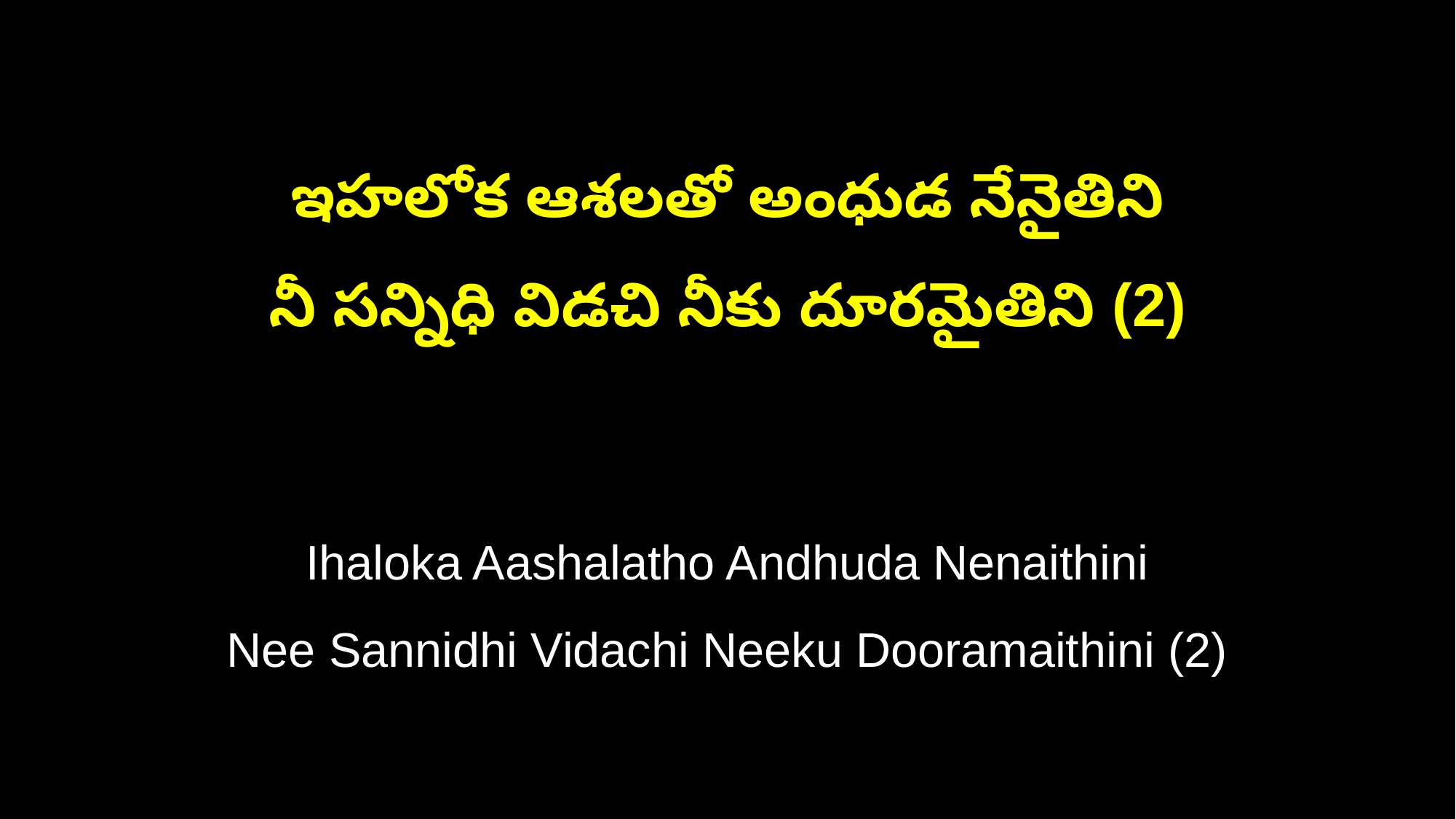

ఇహలోక ఆశలతో అంధుడ నేనైతిని
నీ సన్నిధి విడచి నీకు దూరమైతిని (2)
Ihaloka Aashalatho Andhuda Nenaithini
Nee Sannidhi Vidachi Neeku Dooramaithini (2)